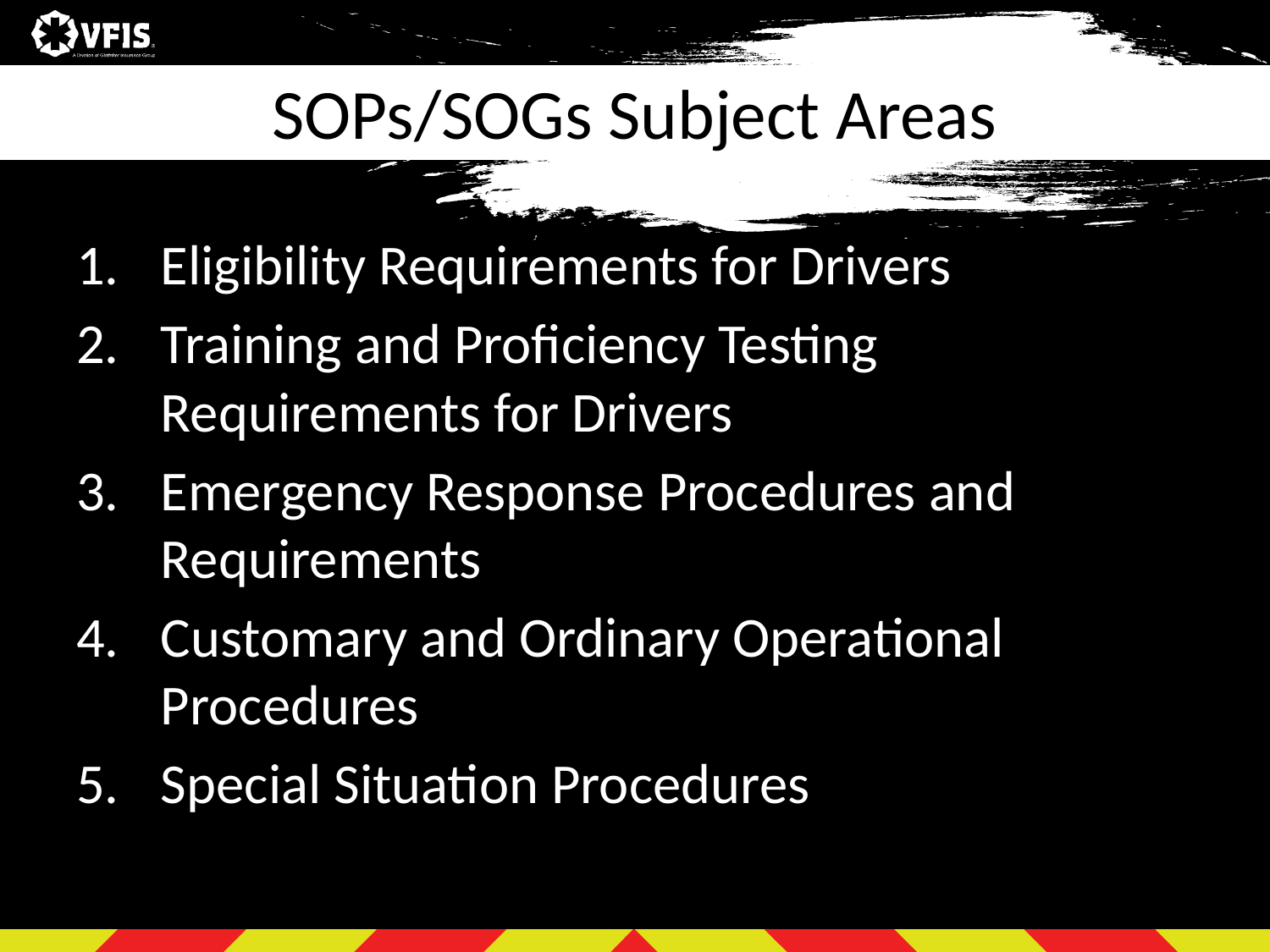

# SOPs/SOGs Subject Areas
Eligibility Requirements for Drivers
Training and Proficiency Testing Requirements for Drivers
Emergency Response Procedures and Requirements
Customary and Ordinary Operational Procedures
Special Situation Procedures